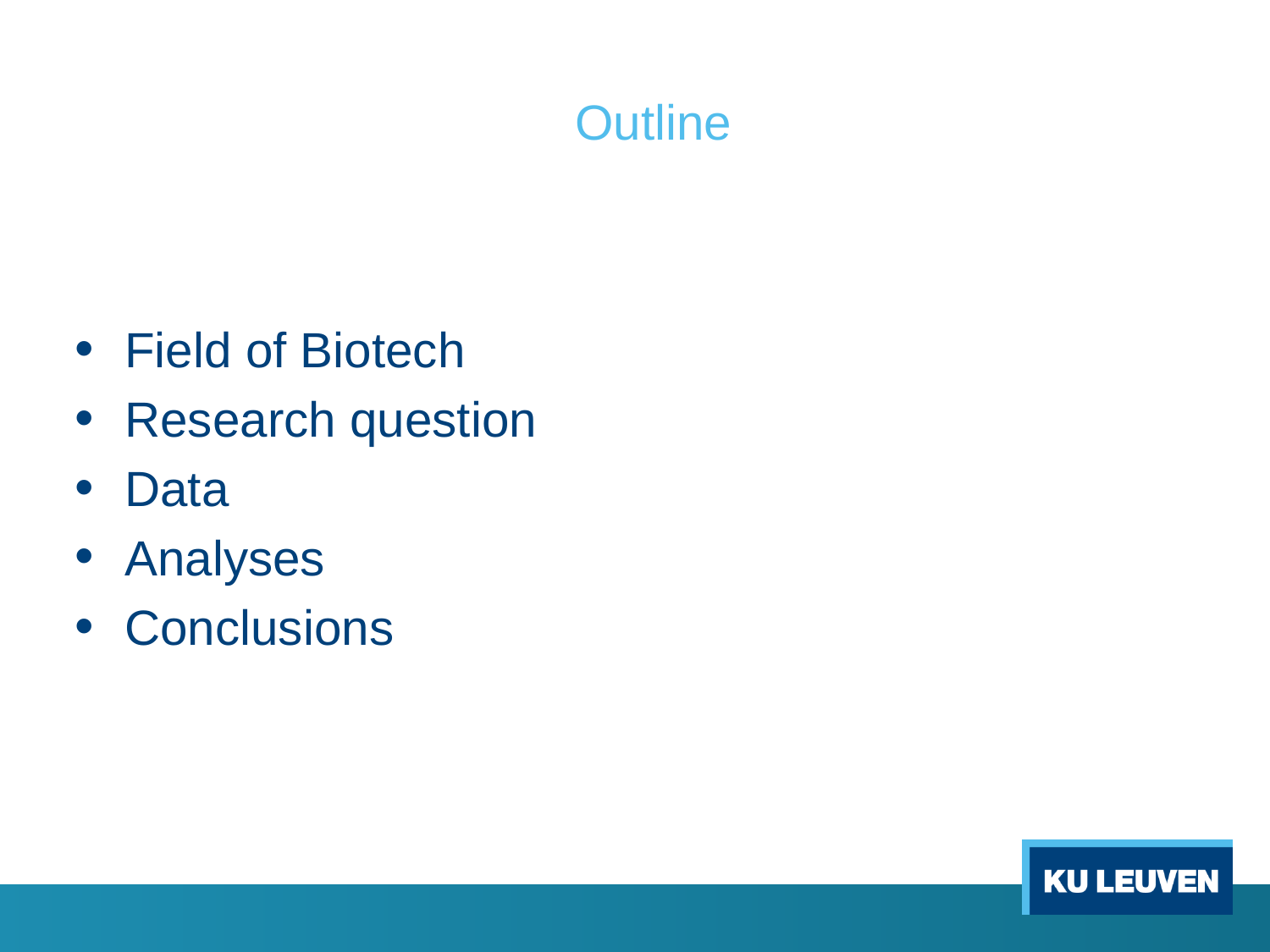

# Outline

Field of Biotech
Research question
Data
Analyses
Conclusions